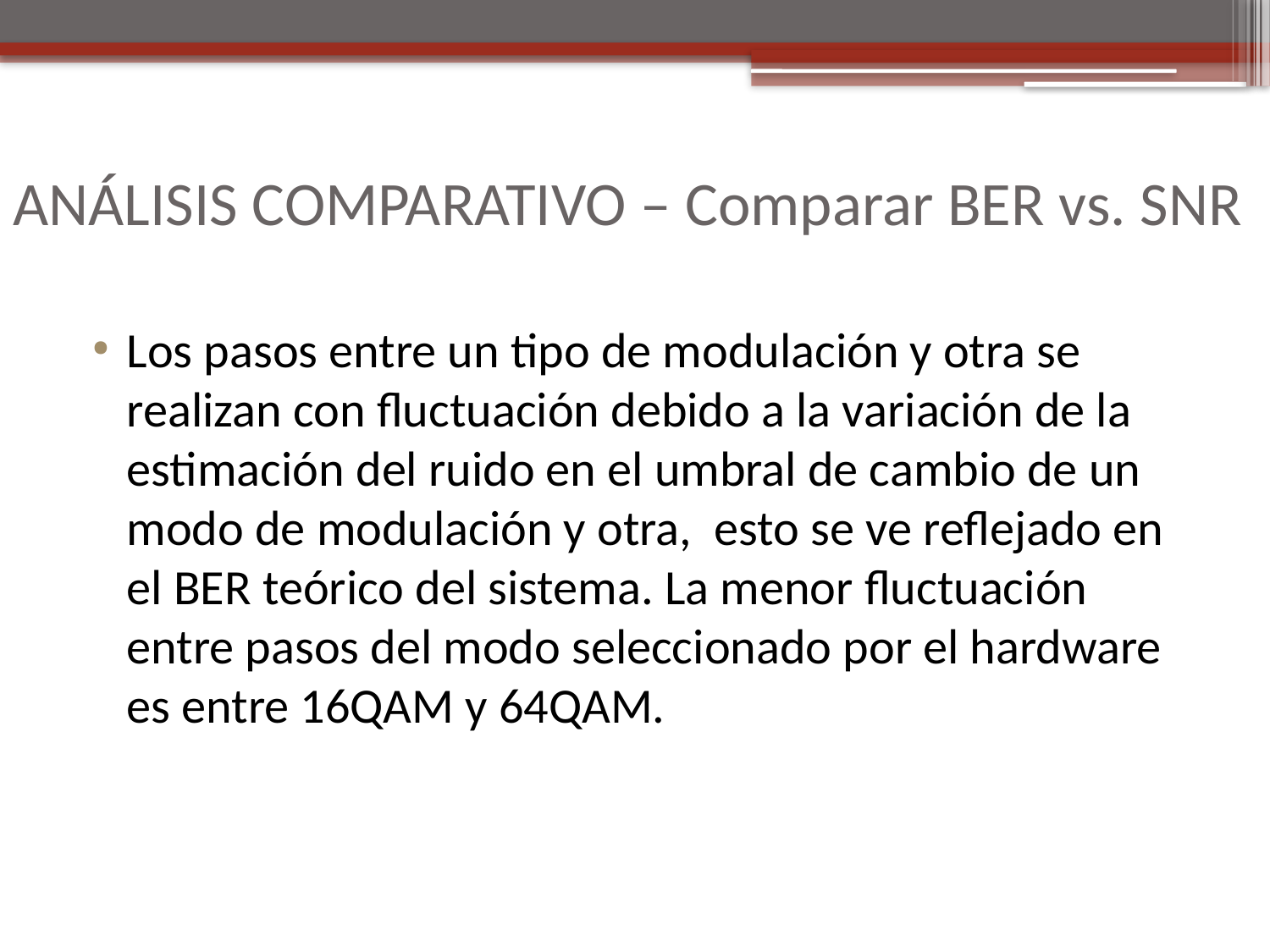

# ANÁLISIS COMPARATIVO – Comparar BER vs. SNR
Los pasos entre un tipo de modulación y otra se realizan con fluctuación debido a la variación de la estimación del ruido en el umbral de cambio de un modo de modulación y otra,  esto se ve reflejado en el BER teórico del sistema. La menor fluctuación entre pasos del modo seleccionado por el hardware es entre 16QAM y 64QAM.